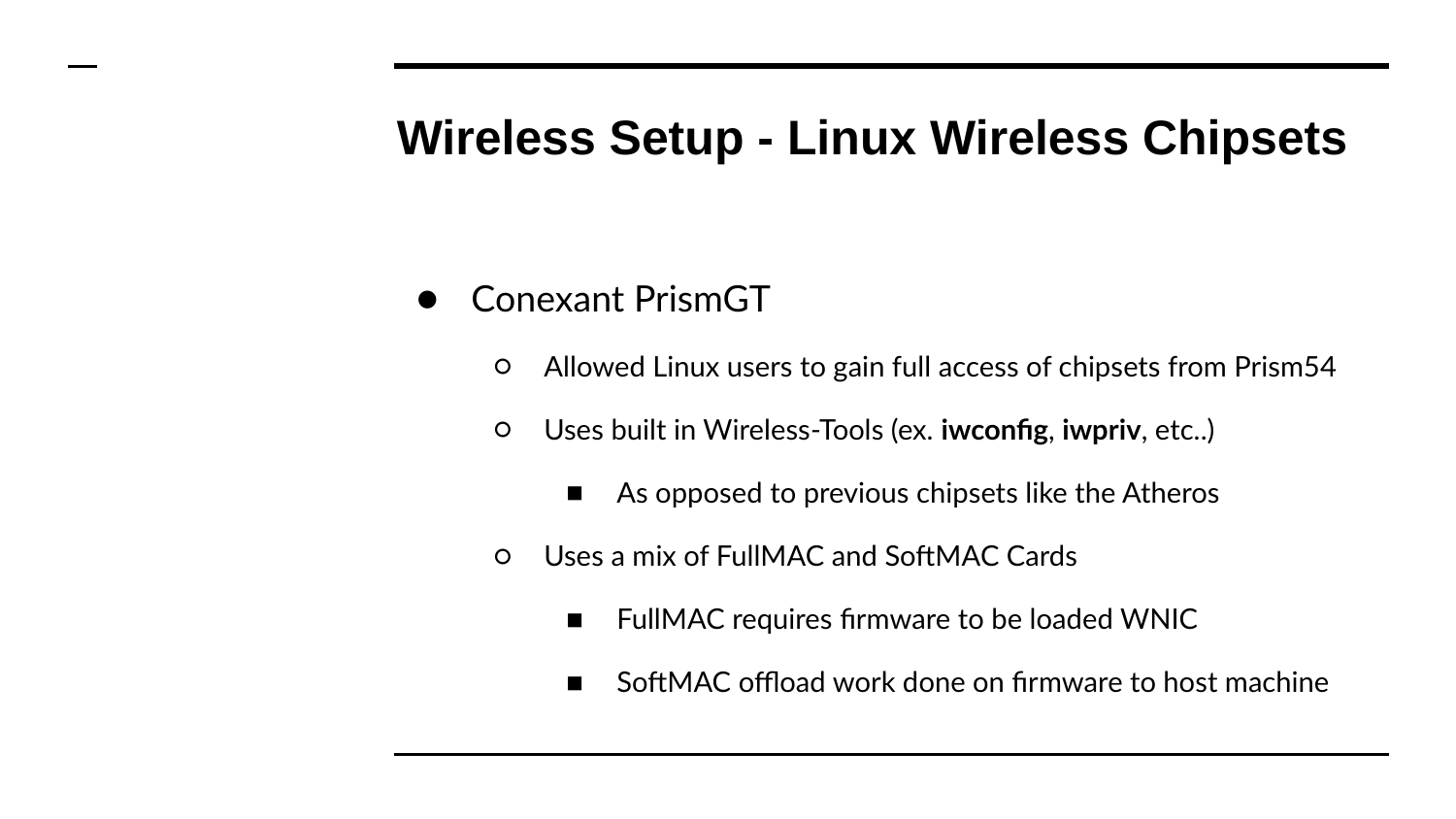

# Wireless Setup - Linux Wireless Chipsets

Conexant PrismGT
Allowed Linux users to gain full access of chipsets from Prism54
Uses built in Wireless-Tools (ex. iwconfig, iwpriv, etc..)
As opposed to previous chipsets like the Atheros
Uses a mix of FullMAC and SoftMAC Cards
FullMAC requires firmware to be loaded WNIC
SoftMAC offload work done on firmware to host machine